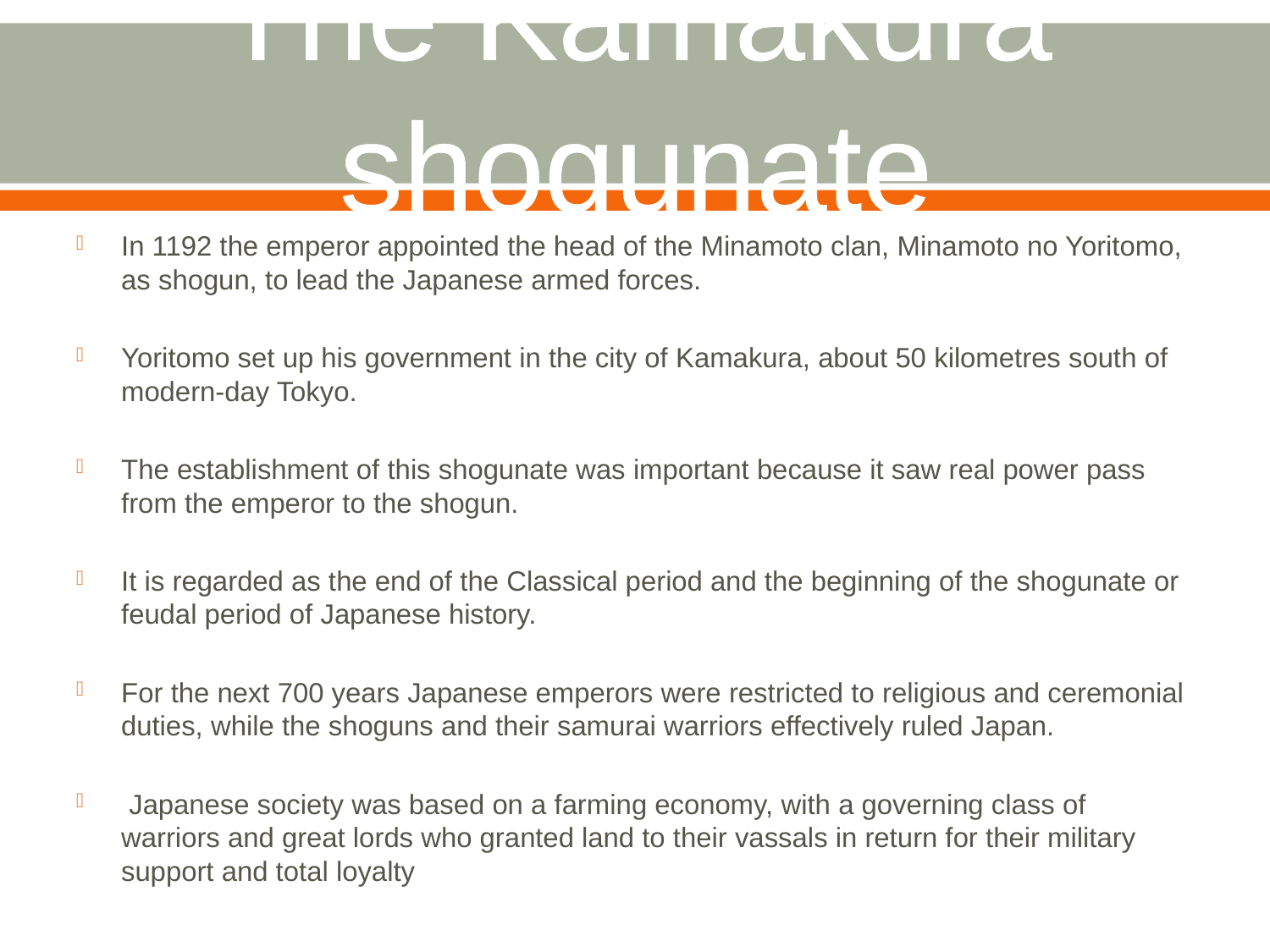

# The Kamakura shogunate
In 1192 the emperor appointed the head of the Minamoto clan, Minamoto no Yoritomo, as shogun, to lead the Japanese armed forces.

Yoritomo set up his government in the city of Kamakura, about 50 kilometres south of modern-day Tokyo.

The establishment of this shogunate was important because it saw real power pass from the emperor to the shogun.

It is regarded as the end of the Classical period and the beginning of the shogunate or feudal period of Japanese history.

For the next 700 years Japanese emperors were restricted to religious and ceremonial duties, while the shoguns and their samurai warriors effectively ruled Japan.

 Japanese society was based on a farming economy, with a governing class of warriors and great lords who granted land to their vassals in return for their military support and total loyalty